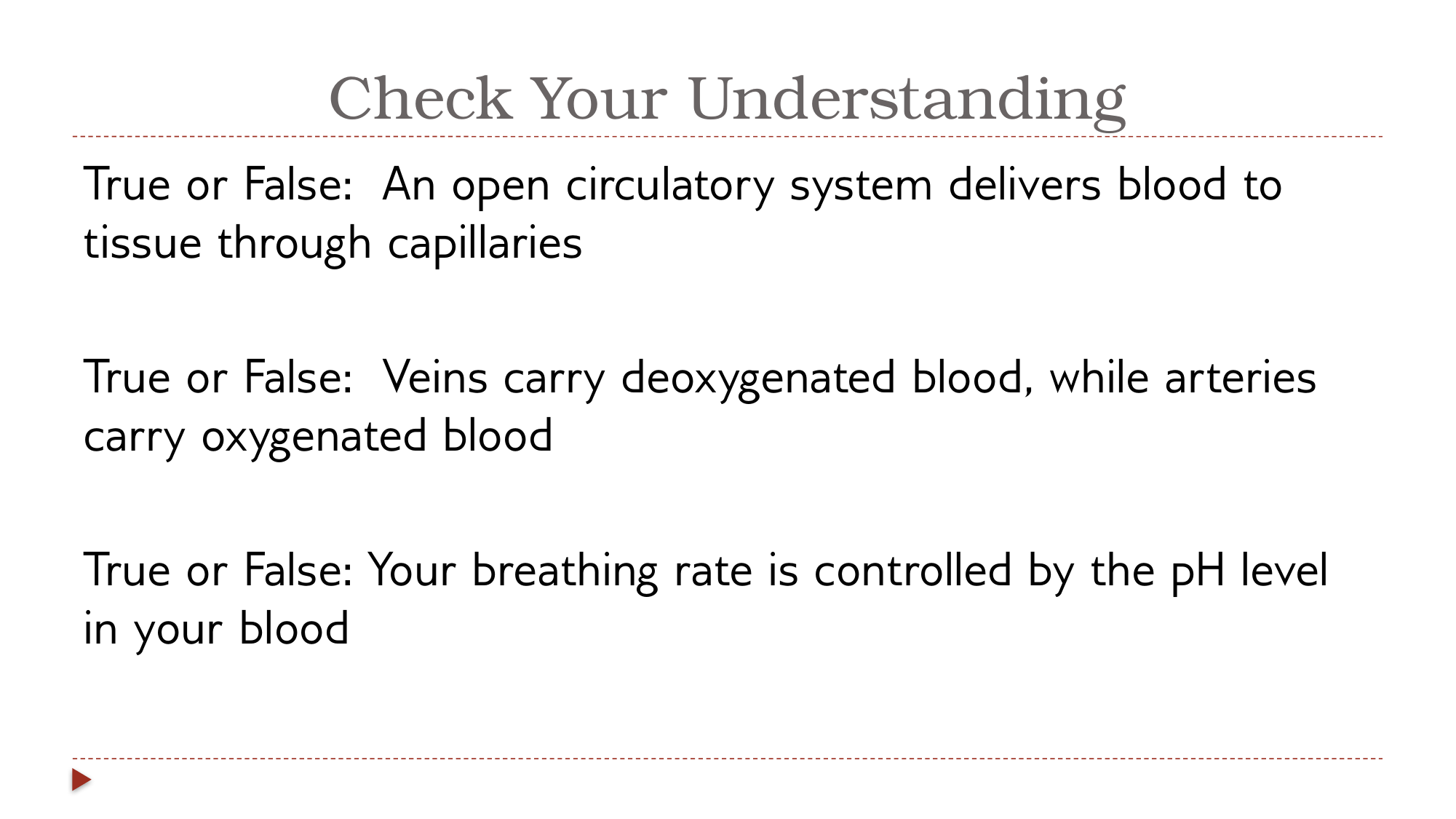

# Check Your Understanding
True or False:  An open circulatory system delivers blood to tissue through capillaries

True or False:  Veins carry deoxygenated blood, while arteries carry oxygenated blood

True or False: Your breathing rate is controlled by the pH level in your blood